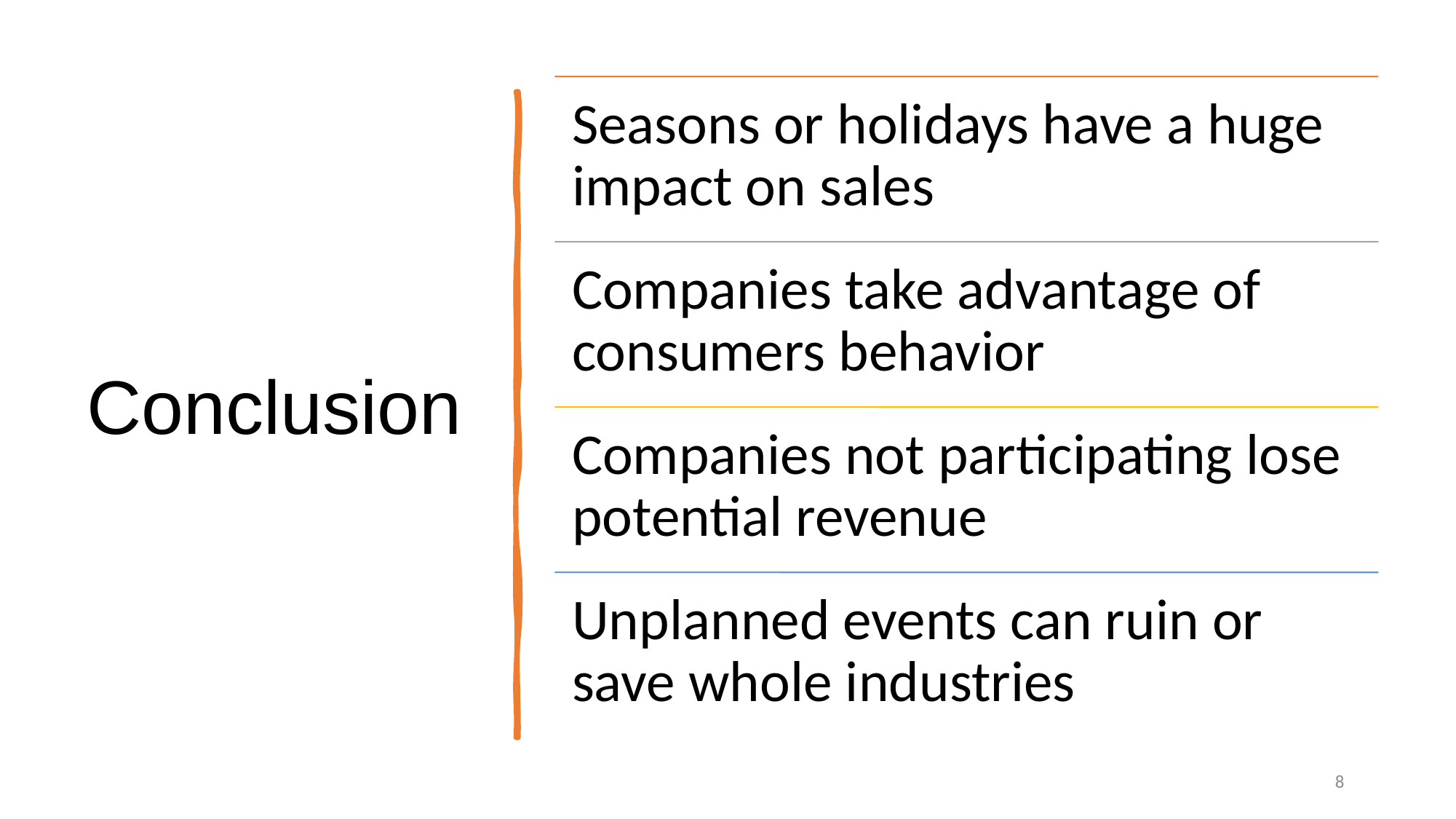

Seasons or holidays have a huge impact on sales
Companies take advantage of consumers behavior
Companies not participating lose potential revenue
Unplanned events can ruin or save whole industries
# Conclusion

8